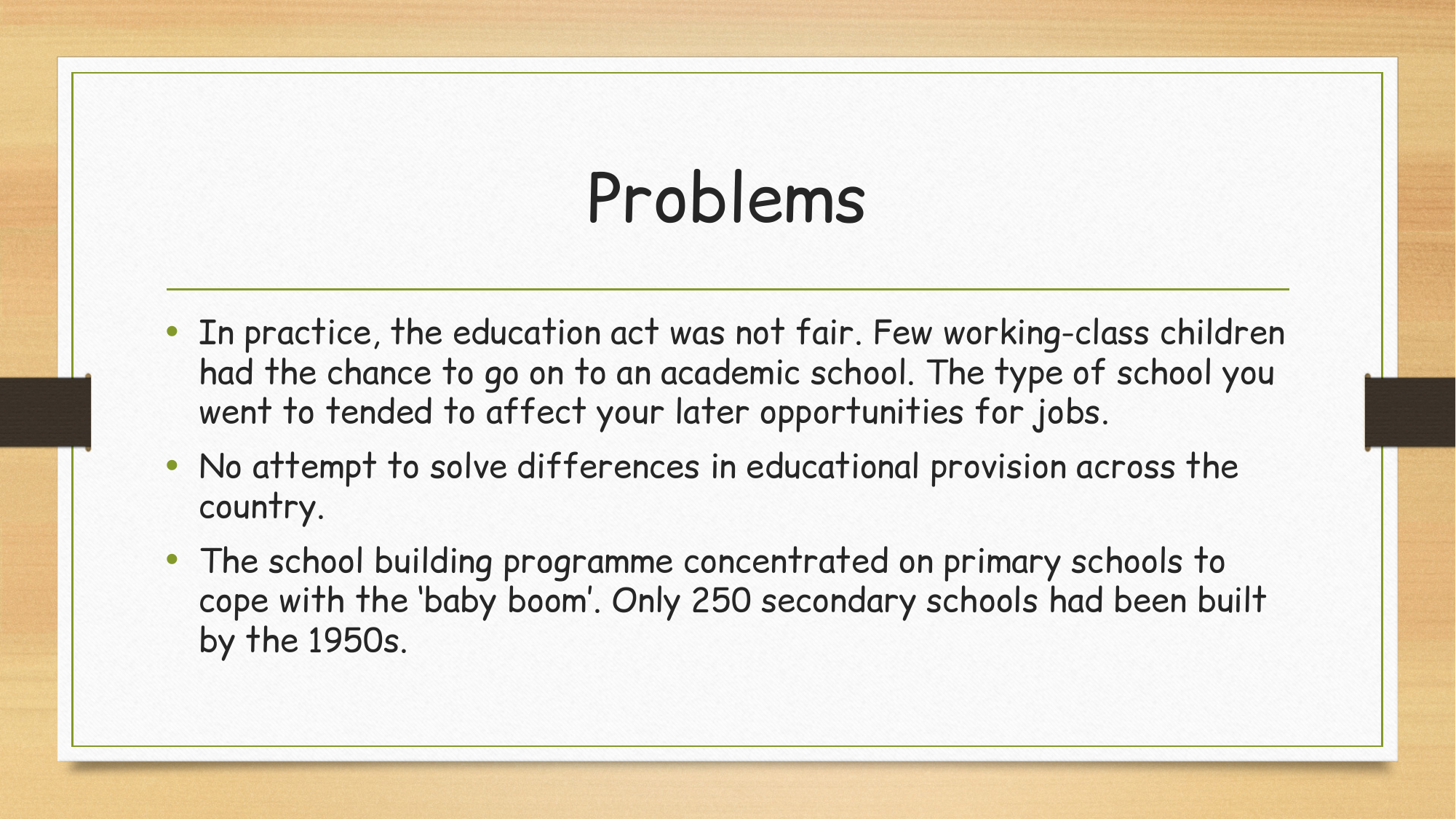

# Problems
In practice, the education act was not fair. Few working-class children had the chance to go on to an academic school. The type of school you went to tended to affect your later opportunities for jobs.
No attempt to solve differences in educational provision across the country.
The school building programme concentrated on primary schools to cope with the ‘baby boom’. Only 250 secondary schools had been built by the 1950s.